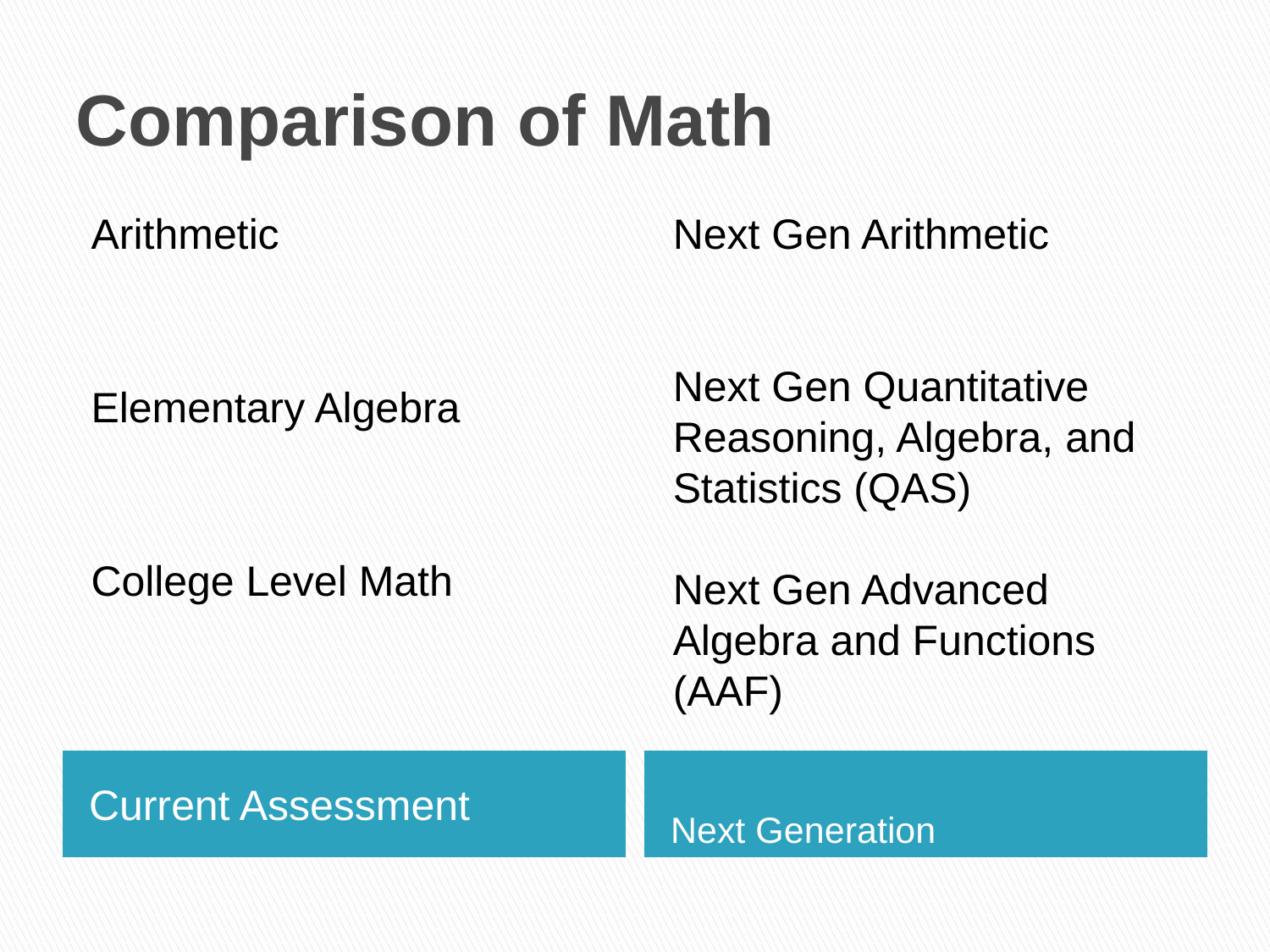

# Comparison of Math
Arithmetic

Elementary Algebra

College Level Math
Next Gen Arithmetic

Next Gen Quantitative Reasoning, Algebra, and Statistics (QAS)

Next Gen Advanced Algebra and Functions (AAF)

Current Assessment

Next Generation